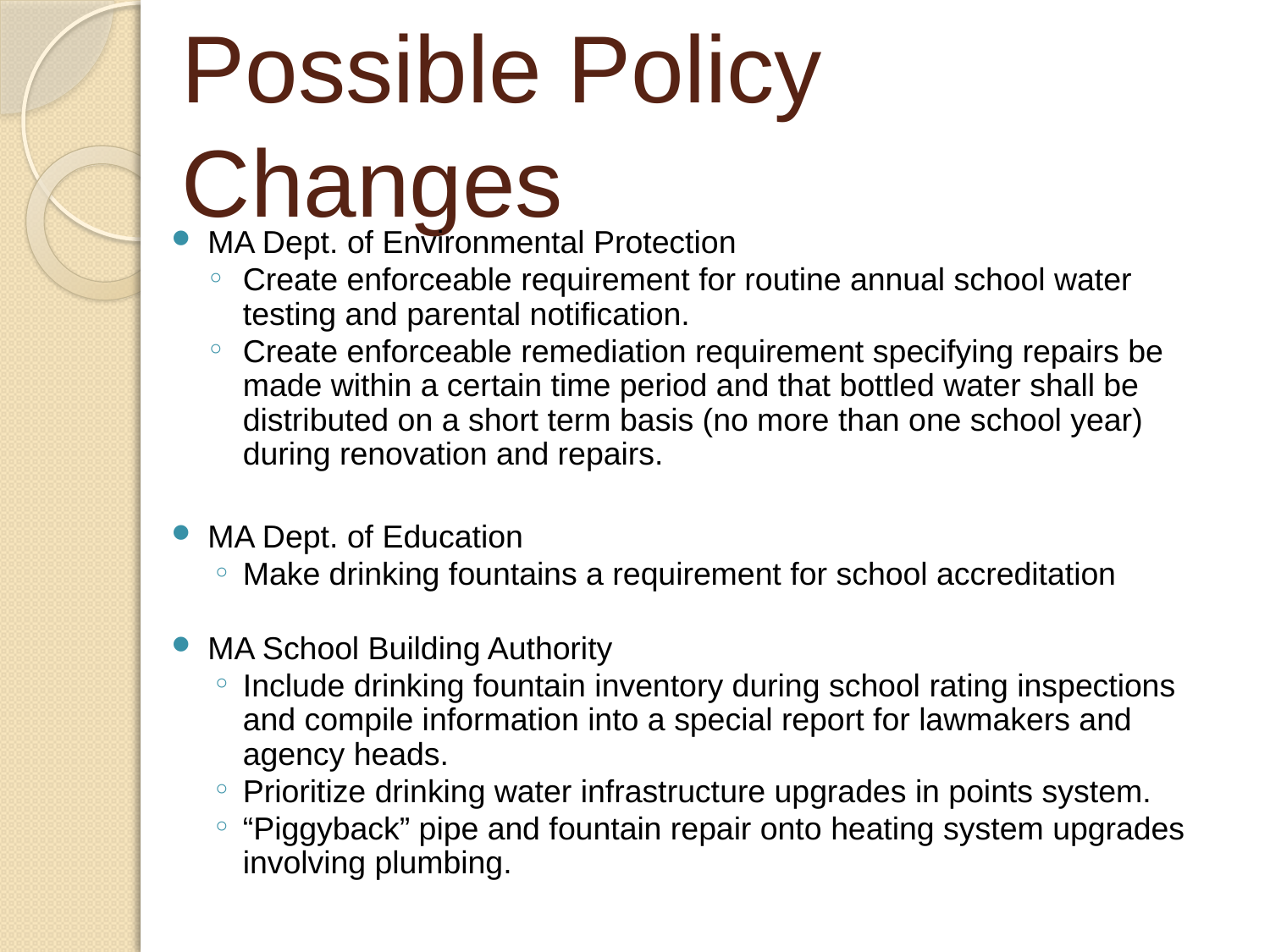

# Possible Policy Changes

MA Dept. of Environmental Protection
Create enforceable requirement for routine annual school water testing and parental notification.
Create enforceable remediation requirement specifying repairs be made within a certain time period and that bottled water shall be distributed on a short term basis (no more than one school year) during renovation and repairs.

MA Dept. of Education
Make drinking fountains a requirement for school accreditation

MA School Building Authority
Include drinking fountain inventory during school rating inspections and compile information into a special report for lawmakers and agency heads.
Prioritize drinking water infrastructure upgrades in points system.
“Piggyback” pipe and fountain repair onto heating system upgrades involving plumbing.